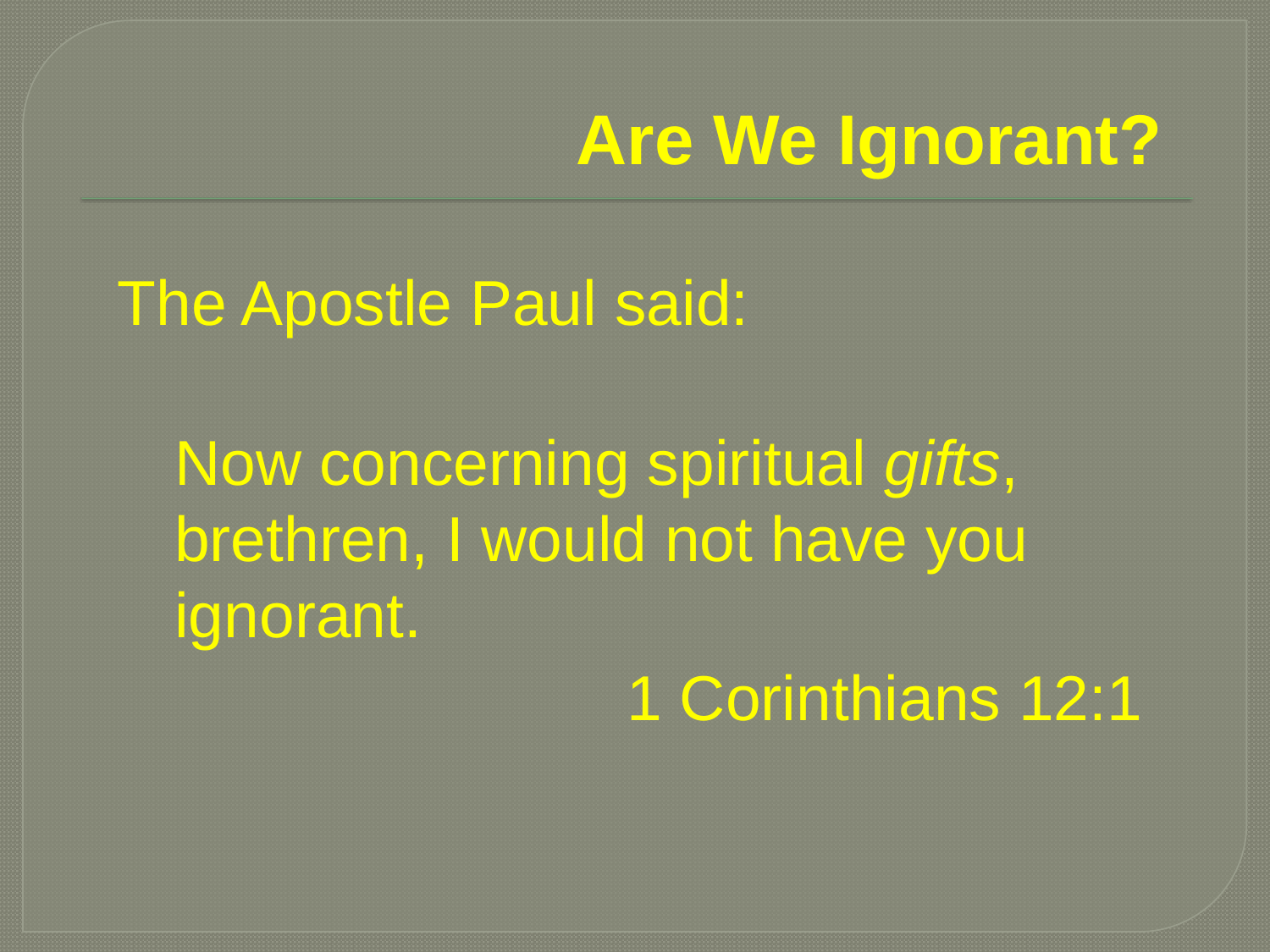

# Are We Ignorant?
The Apostle Paul said:

Now concerning spiritual gifts, brethren, I would not have you ignorant.
1 Corinthians 12:1